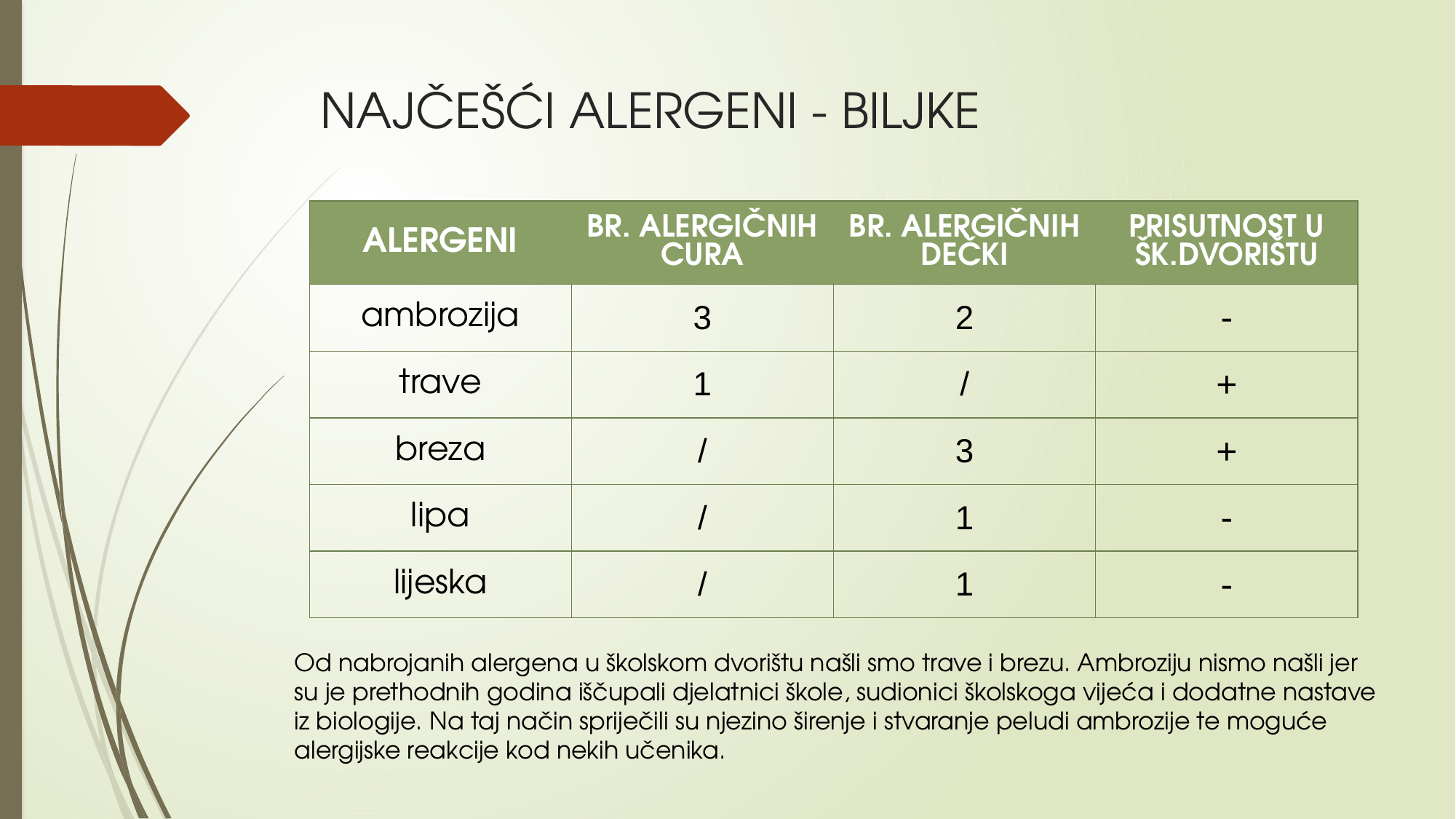

# NAJČEŠĆI ALERGENI - BILJKE
| ALERGENI | BR. ALERGIČNIH CURA | BR. ALERGIČNIH DEČKI | PRISUTNOST U ŠK.DVORIŠTU |
| --- | --- | --- | --- |
| ambrozija | 3 | 2 | - |
| trave | 1 | / | + |
| breza | / | 3 | + |
| lipa | / | 1 | - |
| lijeska | / | 1 | - |
Od nabrojanih alergena u školskom dvorištu našli smo trave i brezu. Ambroziju nismo našli jer su je prethodnih godina iščupali djelatnici škole, sudionici školskoga vijeća i dodatne nastave iz biologije. Na taj način spriječili su njezino širenje i stvaranje peludi ambrozije te moguće alergijske reakcije kod nekih učenika.